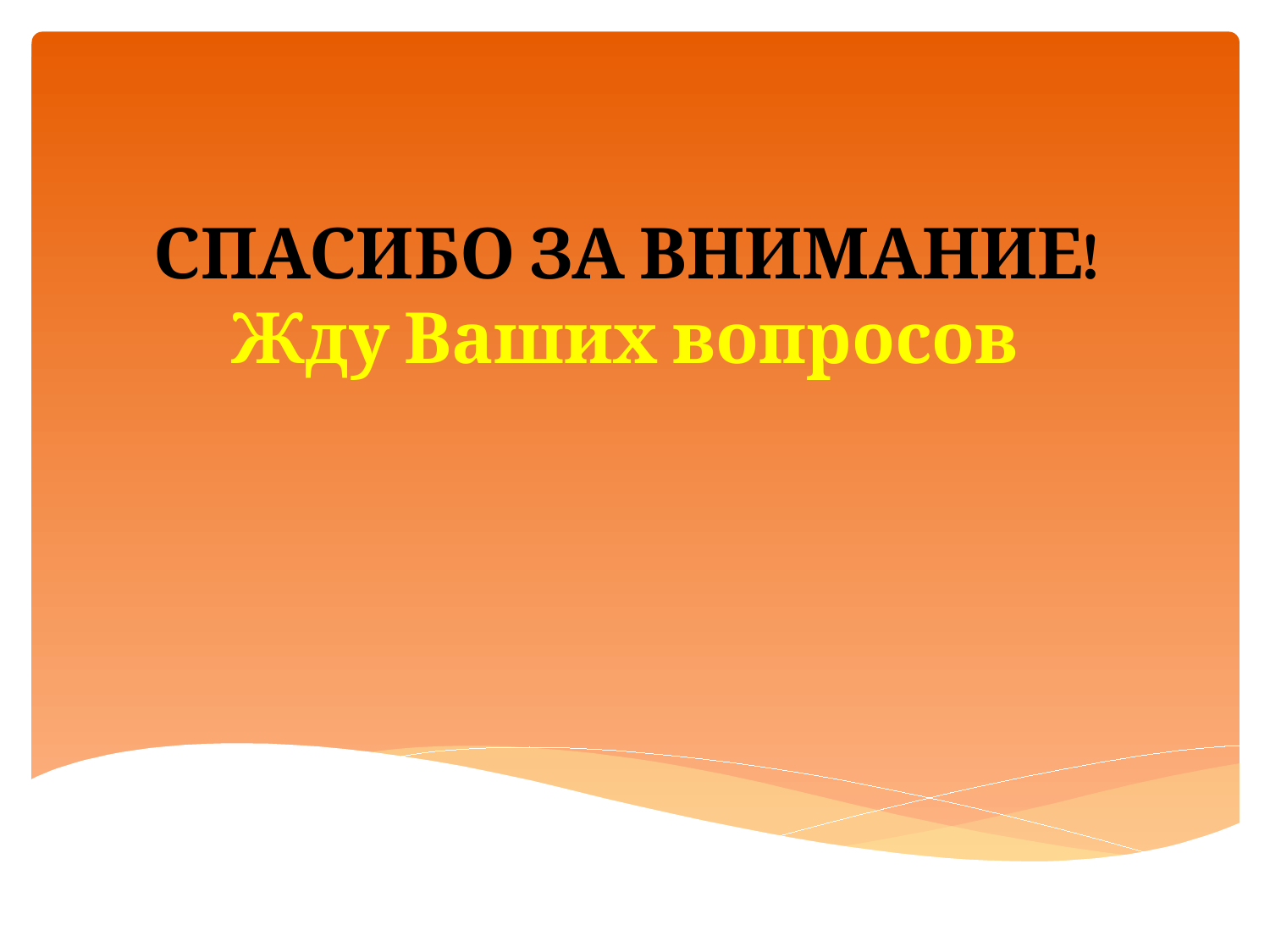

# СПАСИБО ЗА ВНИМАНИЕ! Жду Ваших вопросов